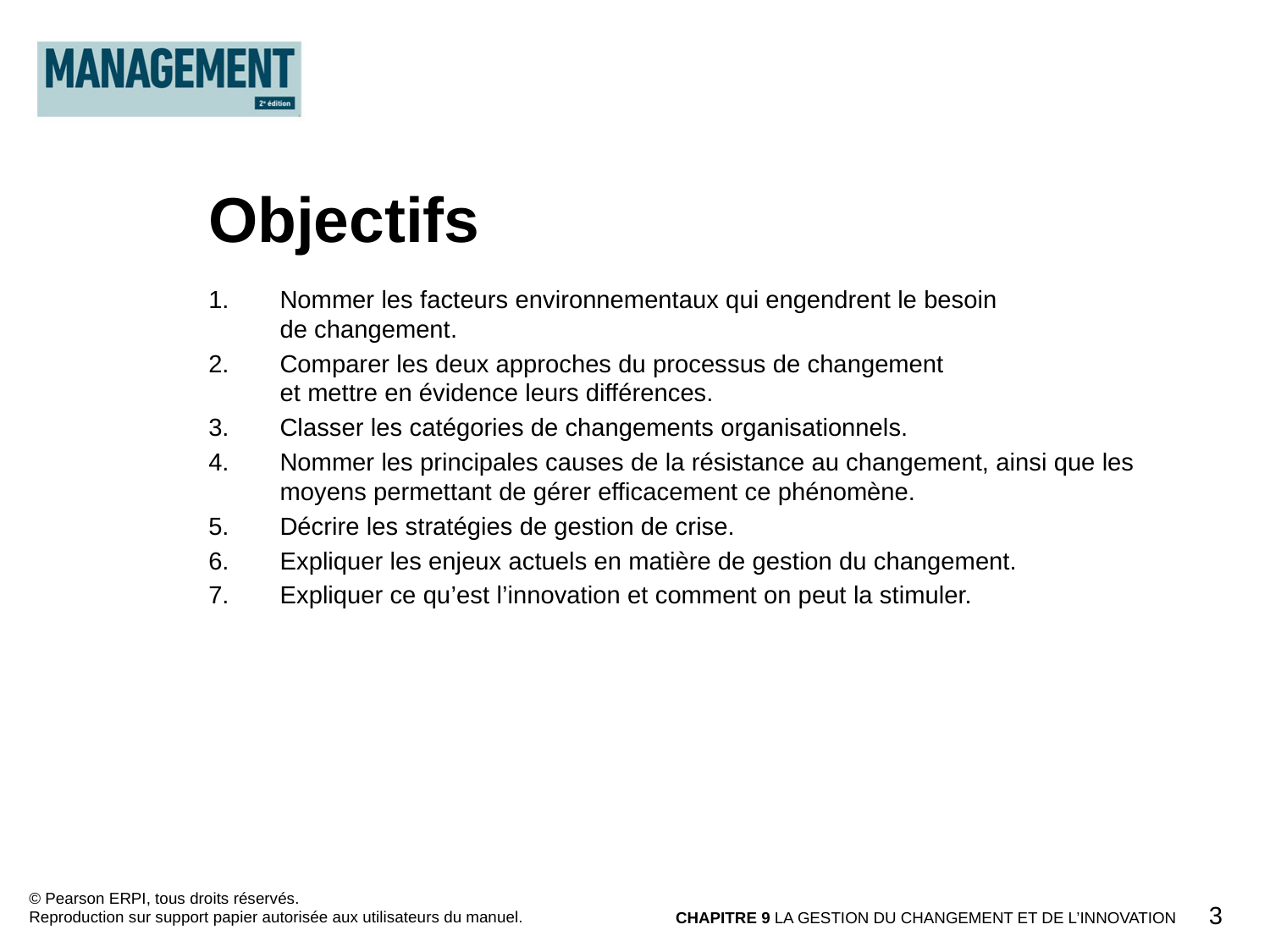

Objectifs
Nommer les facteurs environnementaux qui engendrent le besoin
de changement.
Comparer les deux approches du processus de changement
et mettre en évidence leurs différences.
Classer les catégories de changements organisationnels.
Nommer les principales causes de la résistance au changement, ainsi que les moyens permettant de gérer efficacement ce phénomène.
Décrire les stratégies de gestion de crise.
Expliquer les enjeux actuels en matière de gestion du changement.
Expliquer ce qu’est l’innovation et comment on peut la stimuler.
© Pearson ERPI, tous droits réservés.
Reproduction sur support papier autorisée aux utilisateurs du manuel.

3
CHAPITRE 9 LA GESTION DU CHANGEMENT ET DE L’INNOVATION